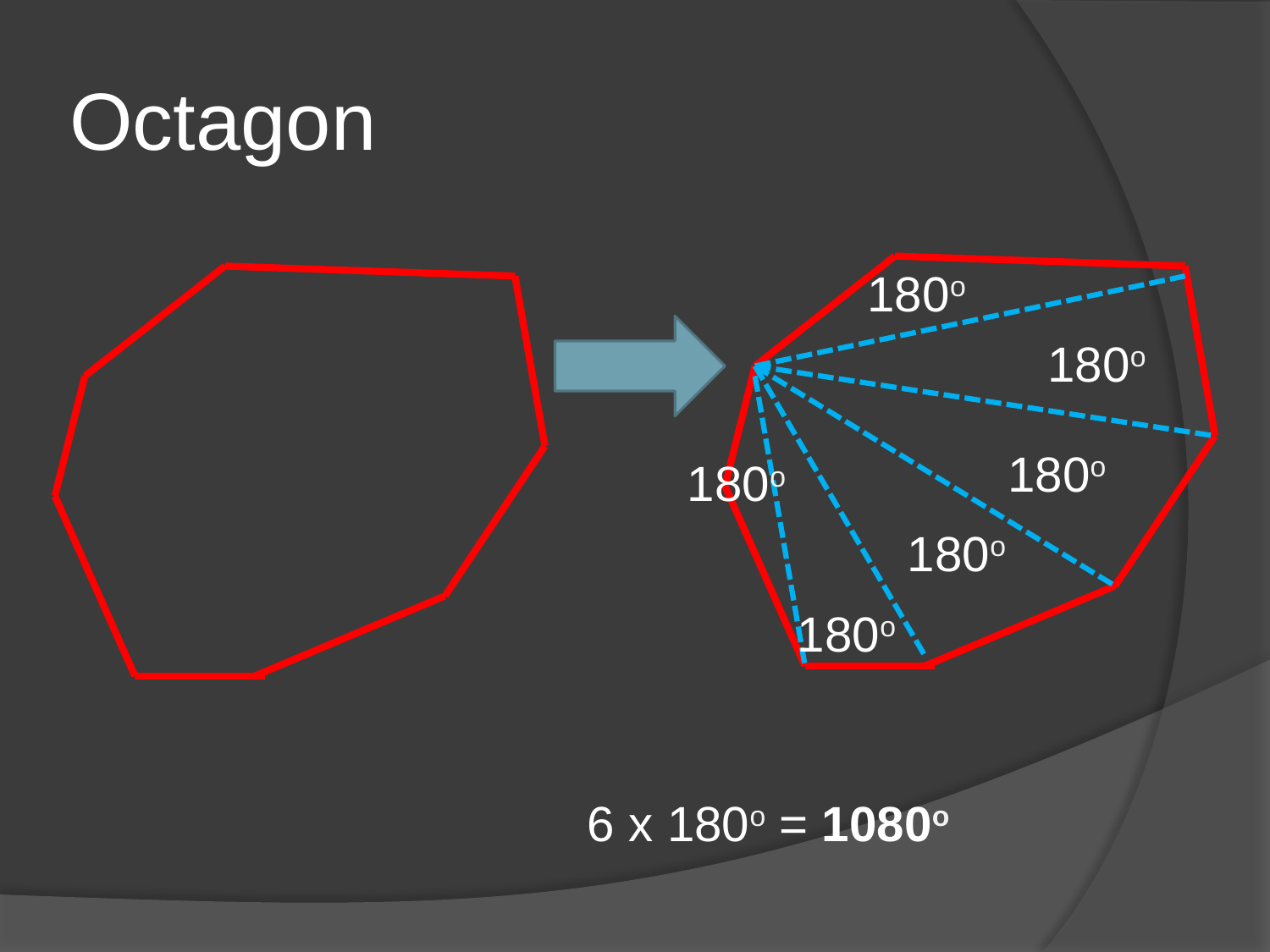

# Octagon
180o

180o
180o
180o
180o
180o
6 x 180o = 1080o